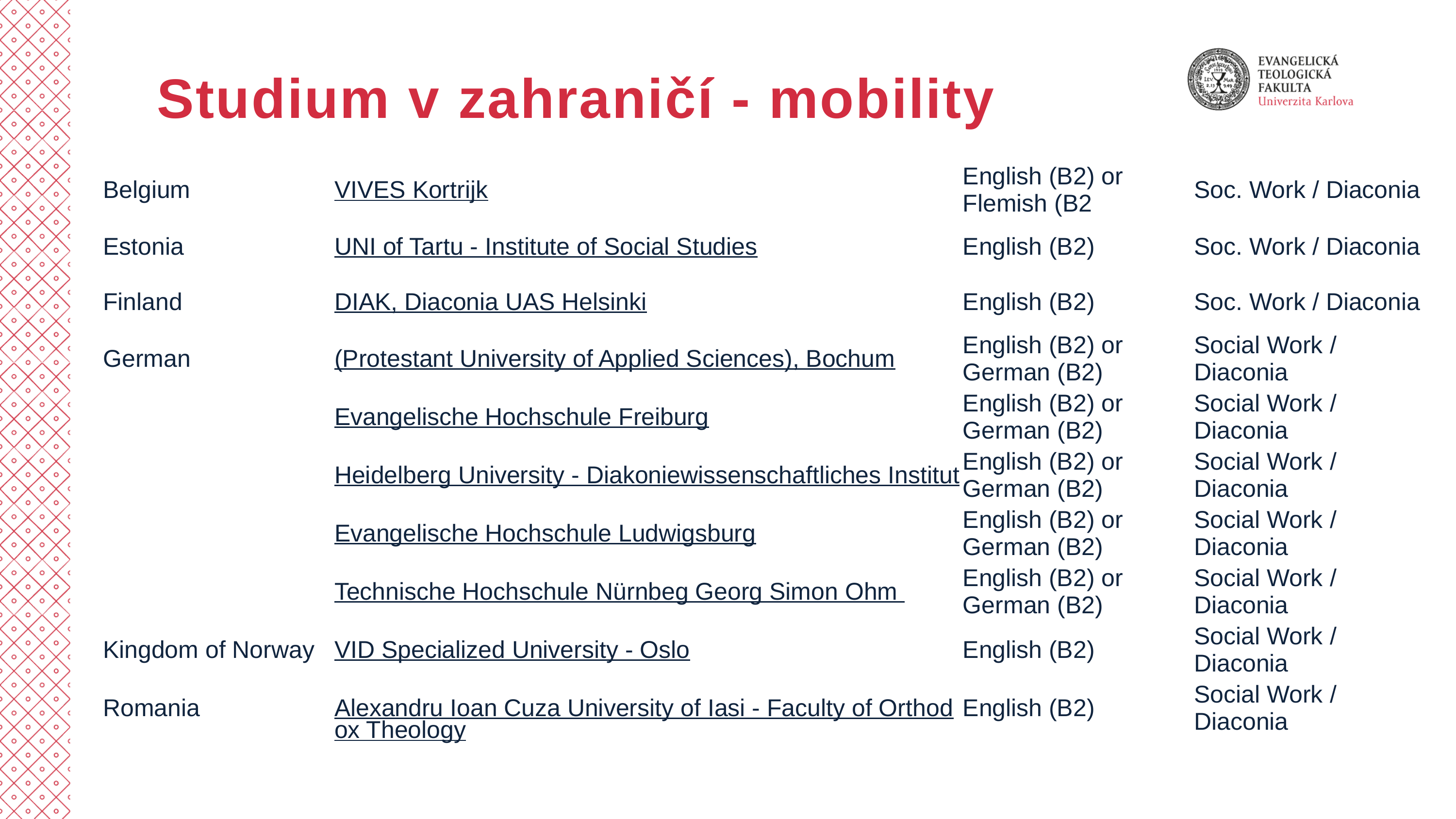

Studium v zahraničí - mobility
| Belgium | VIVES Kortrijk | English (B2) or Flemish (B2 | Soc. Work / Diaconia |
| --- | --- | --- | --- |
| Estonia | UNI of Tartu - Institute of Social Studies | English (B2) | Soc. Work / Diaconia |
| Finland | DIAK, Diaconia UAS Helsinki | English (B2) | Soc. Work / Diaconia |
| German | (Protestant University of Applied Sciences), Bochum | English (B2) or German (B2) | Social Work / Diaconia |
|  | Evangelische Hochschule Freiburg | English (B2) or German (B2) | Social Work / Diaconia |
|  | Heidelberg University - Diakoniewissenschaftliches Institut | English (B2) or German (B2) | Social Work / Diaconia |
|  | Evangelische Hochschule Ludwigsburg | English (B2) or German (B2) | Social Work / Diaconia |
|  | Technische Hochschule Nürnbeg Georg Simon Ohm | English (B2) or German (B2) | Social Work / Diaconia |
| Kingdom of Norway | VID Specialized University - Oslo | English (B2) | Social Work / Diaconia |
| Romania | Alexandru Ioan Cuza University of Iasi - Faculty of Orthodox Theology | English (B2) | Social Work / Diaconia |